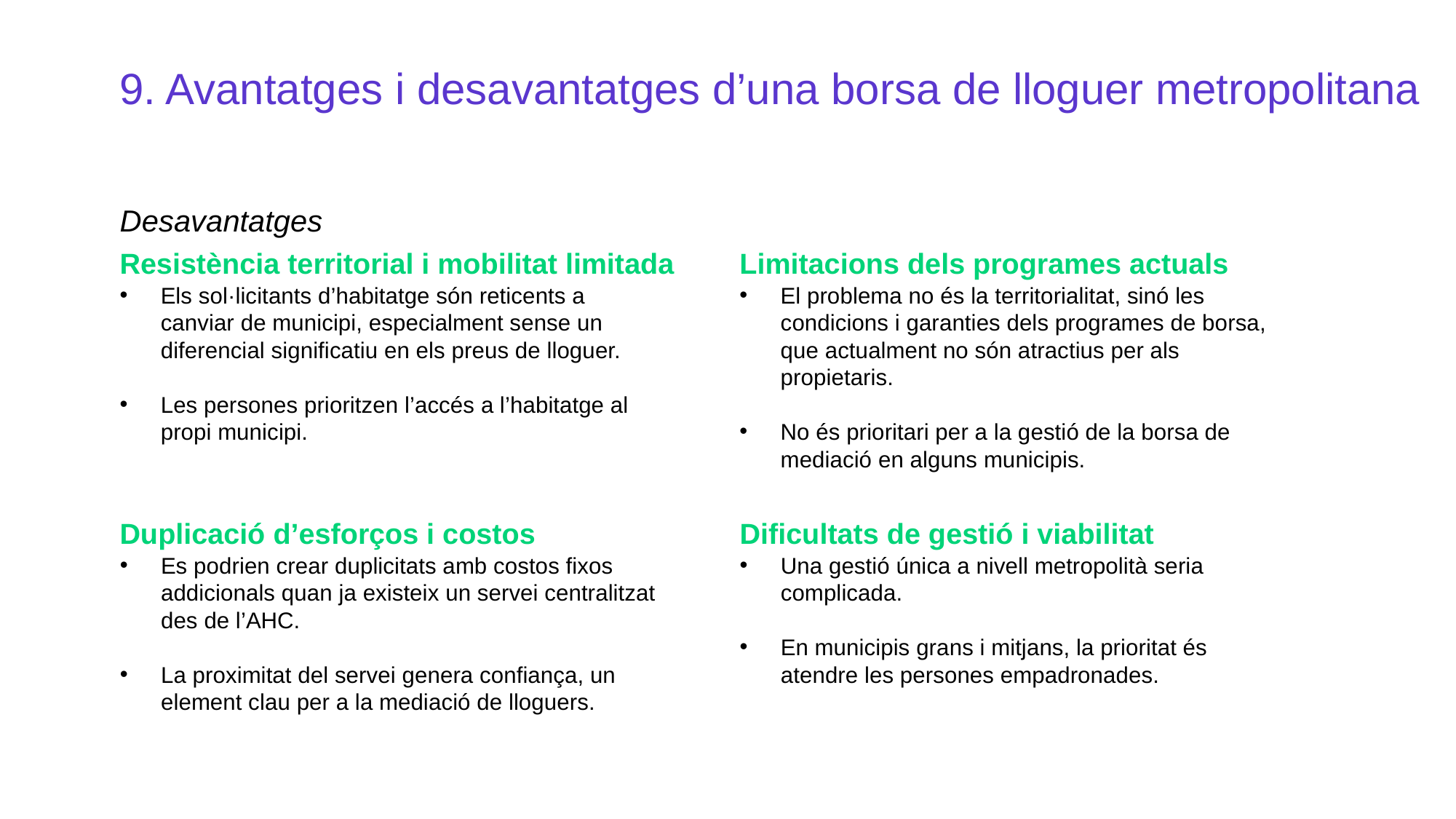

9. Avantatges i desavantatges d’una borsa de lloguer metropolitana
Desavantatges
Resistència territorial i mobilitat limitada
Limitacions dels programes actuals
Els sol·licitants d’habitatge són reticents a canviar de municipi, especialment sense un diferencial significatiu en els preus de lloguer.

Les persones prioritzen l’accés a l’habitatge al propi municipi.
El problema no és la territorialitat, sinó les condicions i garanties dels programes de borsa, que actualment no són atractius per als propietaris.

No és prioritari per a la gestió de la borsa de mediació en alguns municipis.
Duplicació d’esforços i costos
Dificultats de gestió i viabilitat
Es podrien crear duplicitats amb costos fixos addicionals quan ja existeix un servei centralitzat des de l’AHC.

La proximitat del servei genera confiança, un element clau per a la mediació de lloguers.
Una gestió única a nivell metropolità seria complicada.

En municipis grans i mitjans, la prioritat és atendre les persones empadronades.